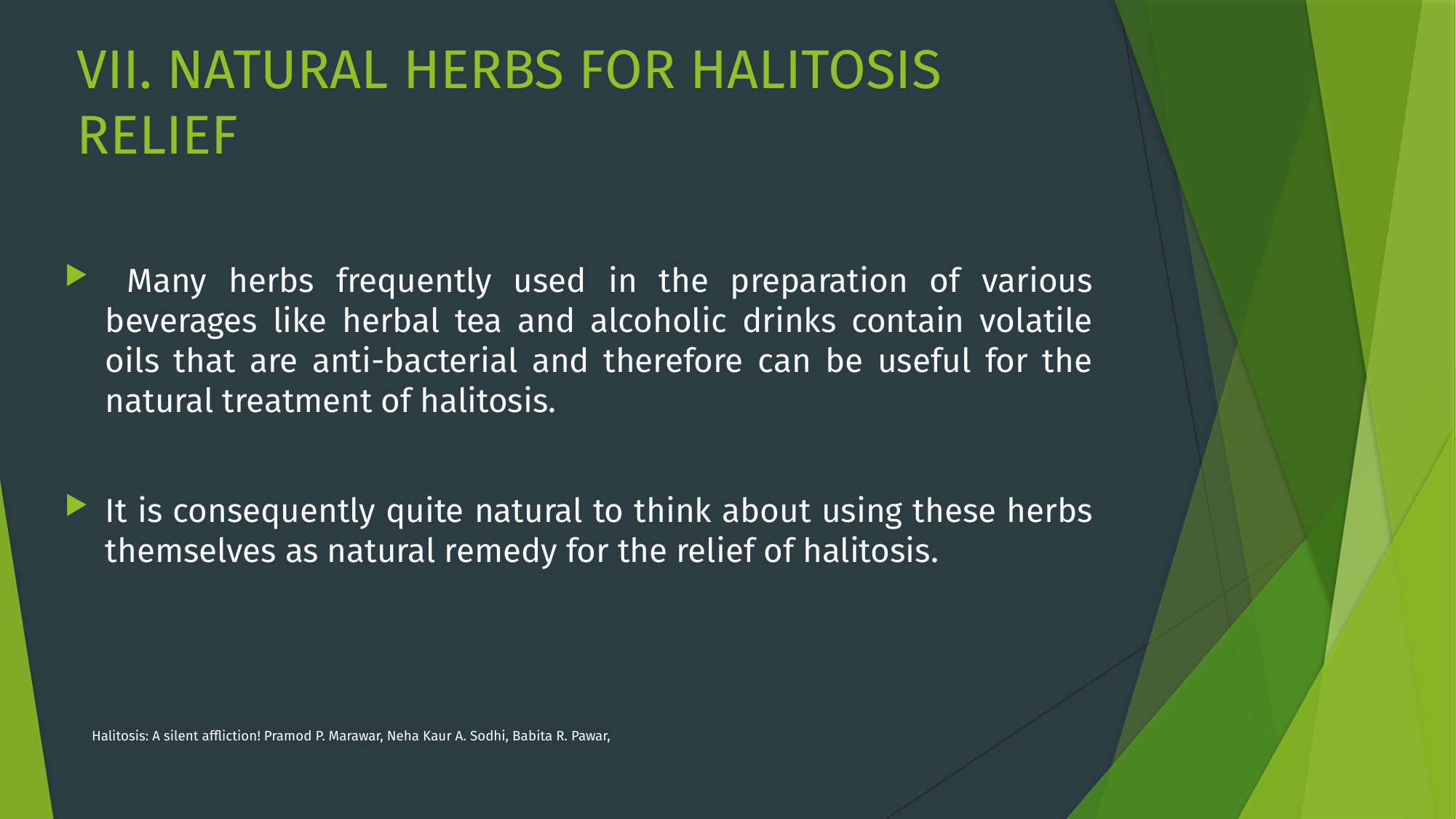

# VII. NATURAL HERBS FOR HALITOSIS RELIEF
 Many herbs frequently used in the preparation of various beverages like herbal tea and alcoholic drinks contain volatile oils that are anti-bacterial and therefore can be useful for the natural treatment of halitosis.

It is consequently quite natural to think about using these herbs themselves as natural remedy for the relief of halitosis.

Halitosis: A silent affliction! Pramod P. Marawar, Neha Kaur A. Sodhi, Babita R. Pawar,